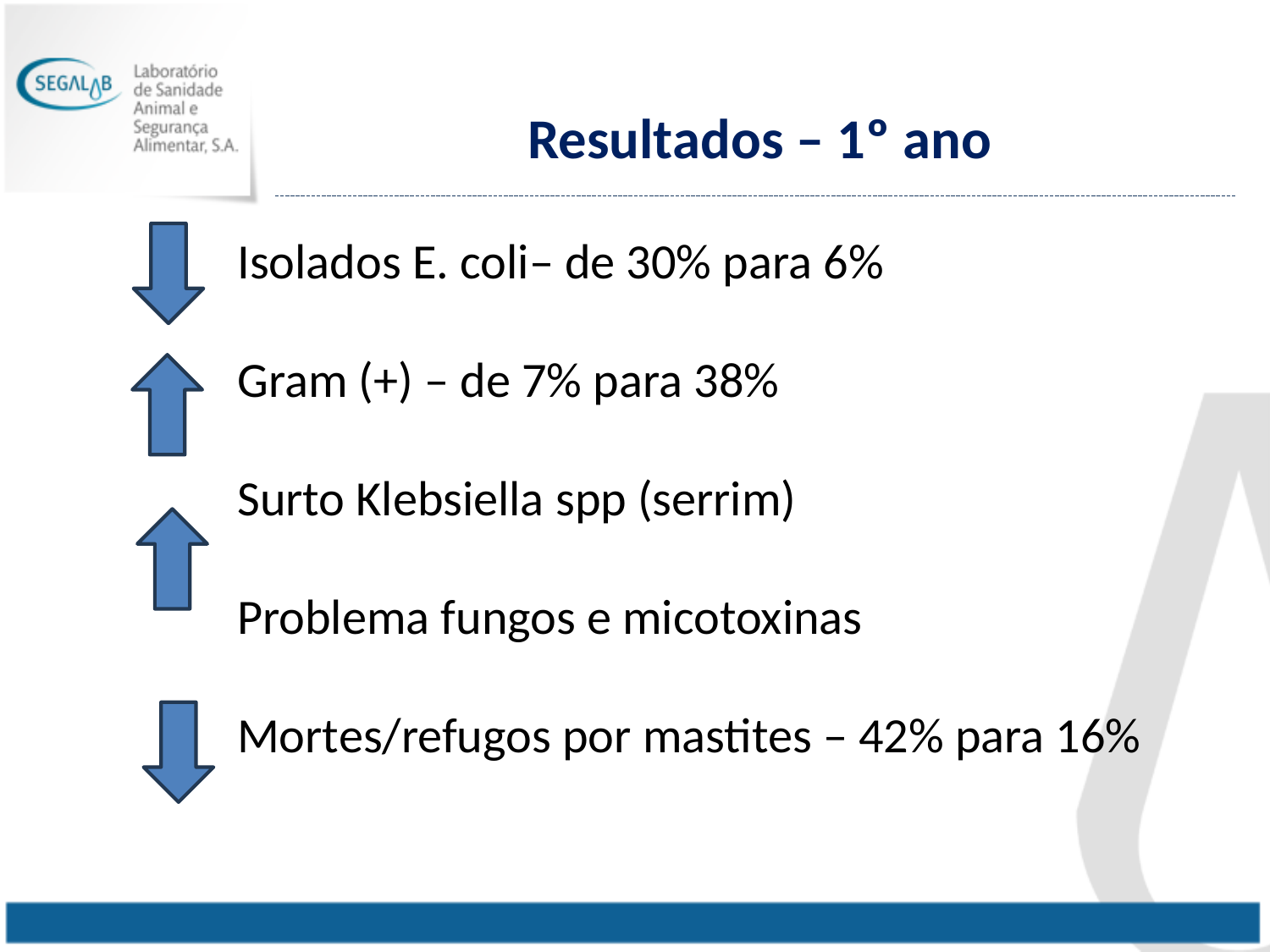

Resultados – 1º ano

Isolados E. coli– de 30% para 6%

Gram (+) – de 7% para 38%

Surto Klebsiella spp (serrim)

Problema fungos e micotoxinas

Mortes/refugos por mastites – 42% para 16%